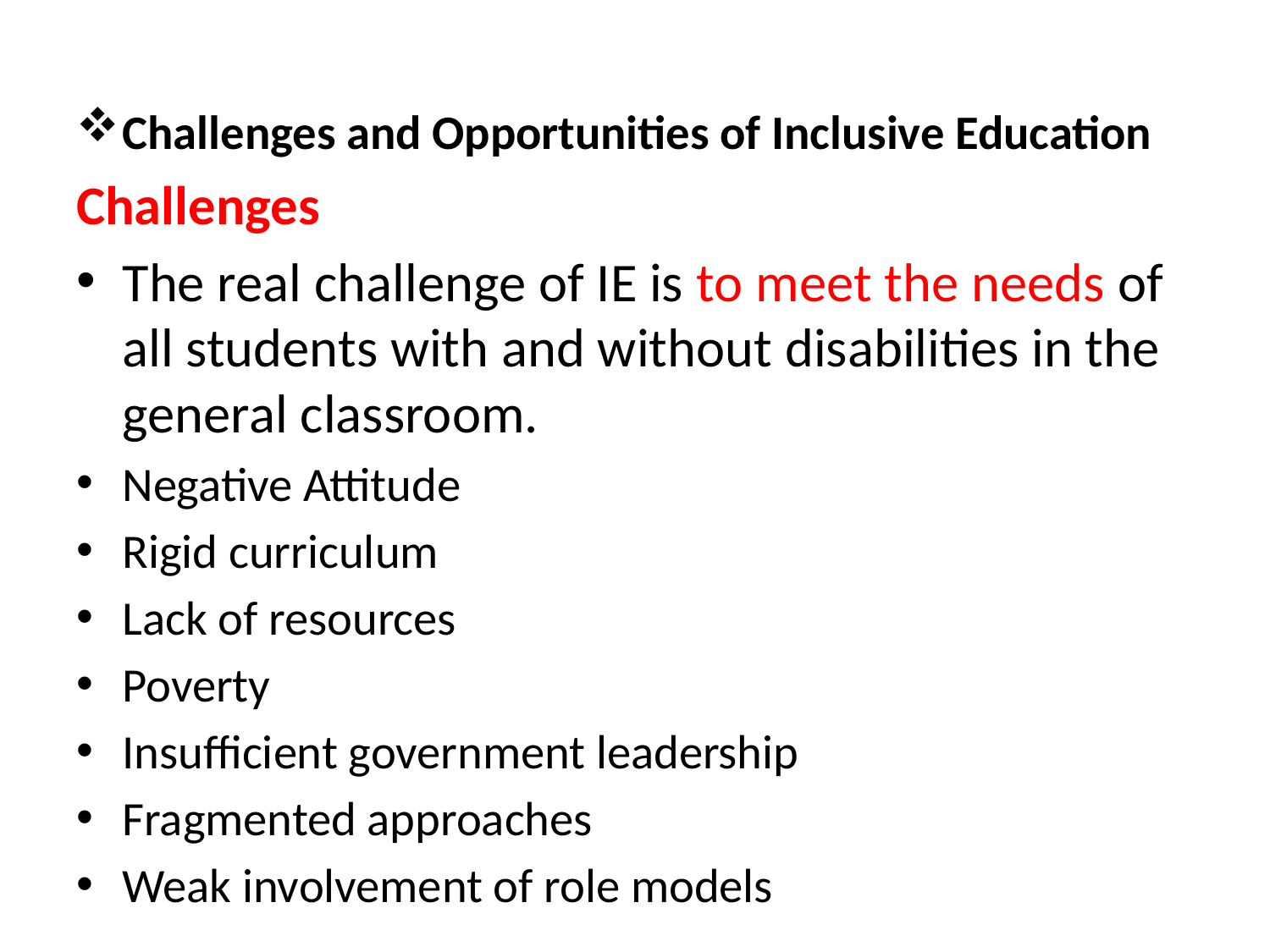

Challenges and Opportunities of Inclusive Education
Challenges
The real challenge of IE is to meet the needs of all students with and without disabilities in the general classroom.
Negative Attitude
Rigid curriculum
Lack of resources
Poverty
Insufficient government leadership
Fragmented approaches
Weak involvement of role models